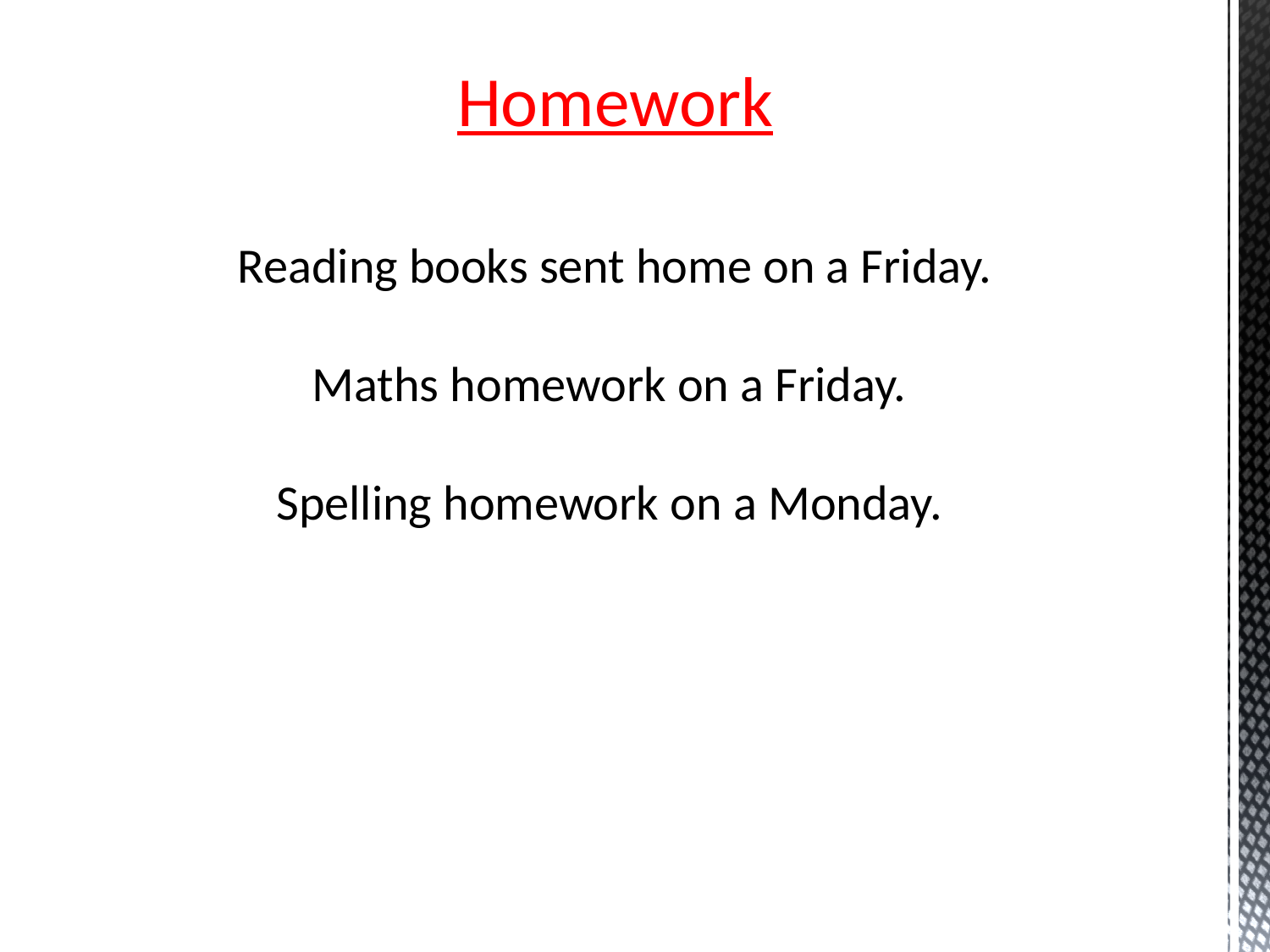

Homework

Reading books sent home on a Friday.

Maths homework on a Friday.

Spelling homework on a Monday.